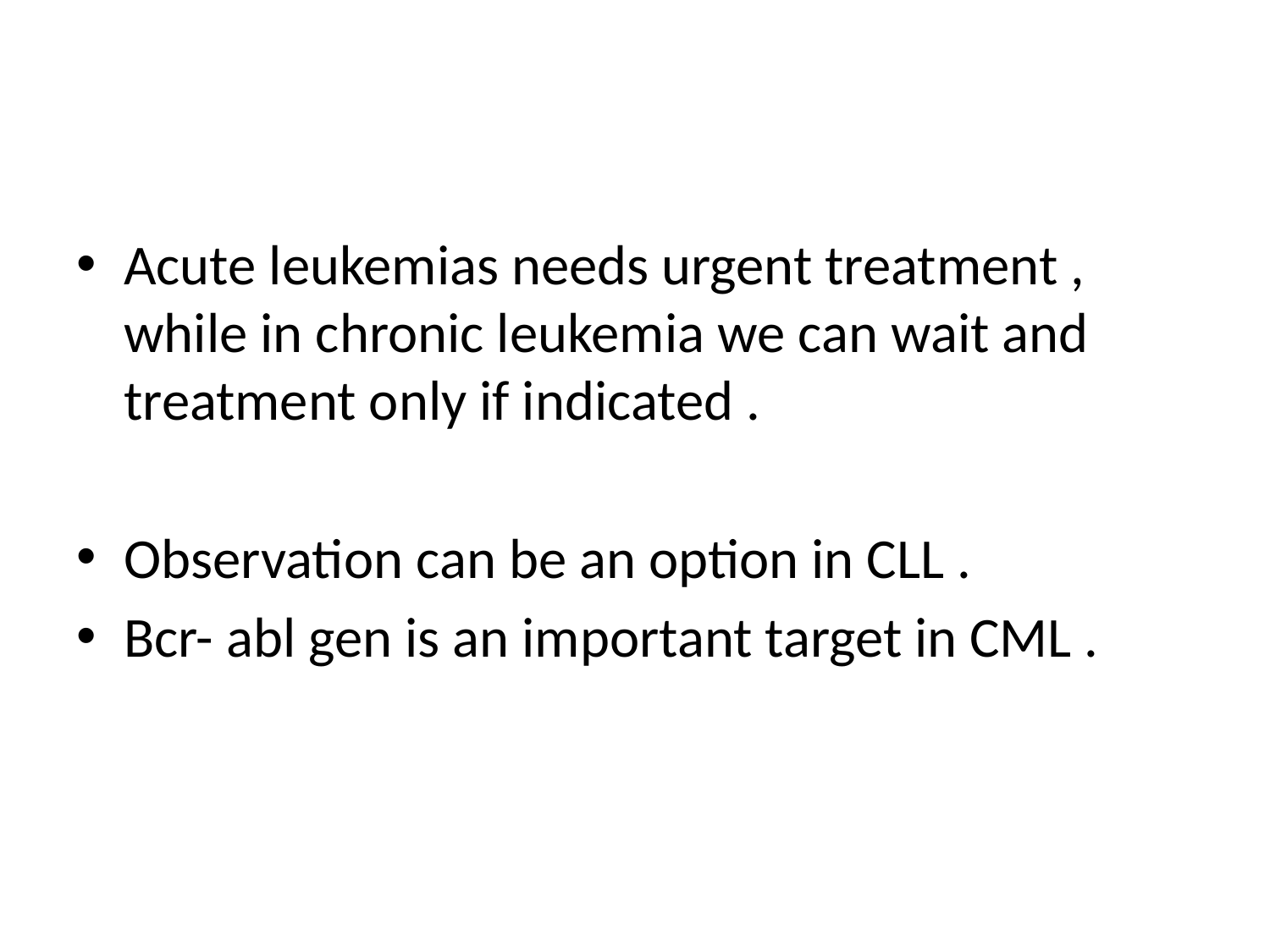

#
Acute leukemias needs urgent treatment , while in chronic leukemia we can wait and treatment only if indicated .

Observation can be an option in CLL .
Bcr- abl gen is an important target in CML .